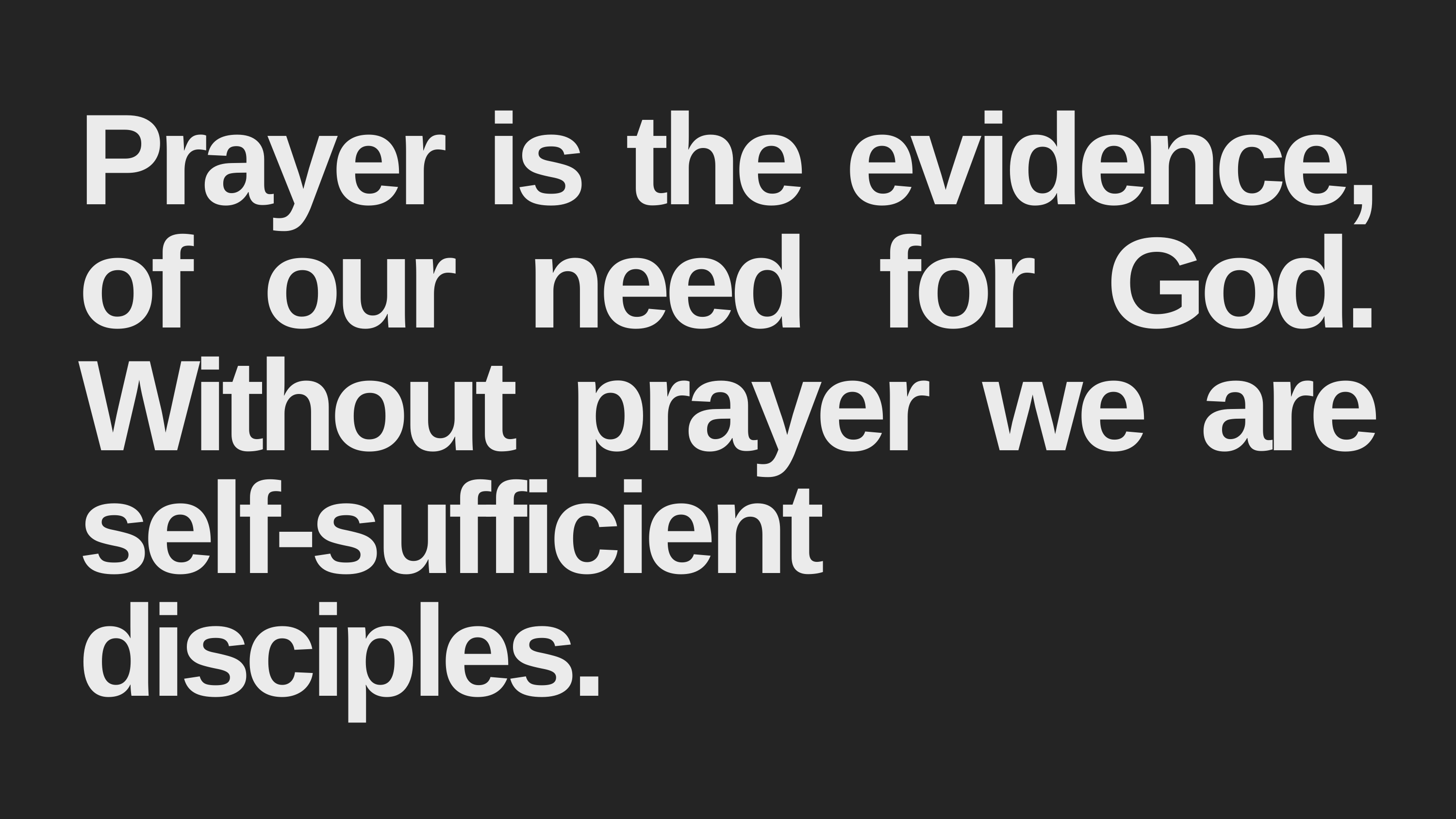

Personal Presentation
Prayer is the evidence, of our need for God. Without prayer we are self-sufficient disciples.